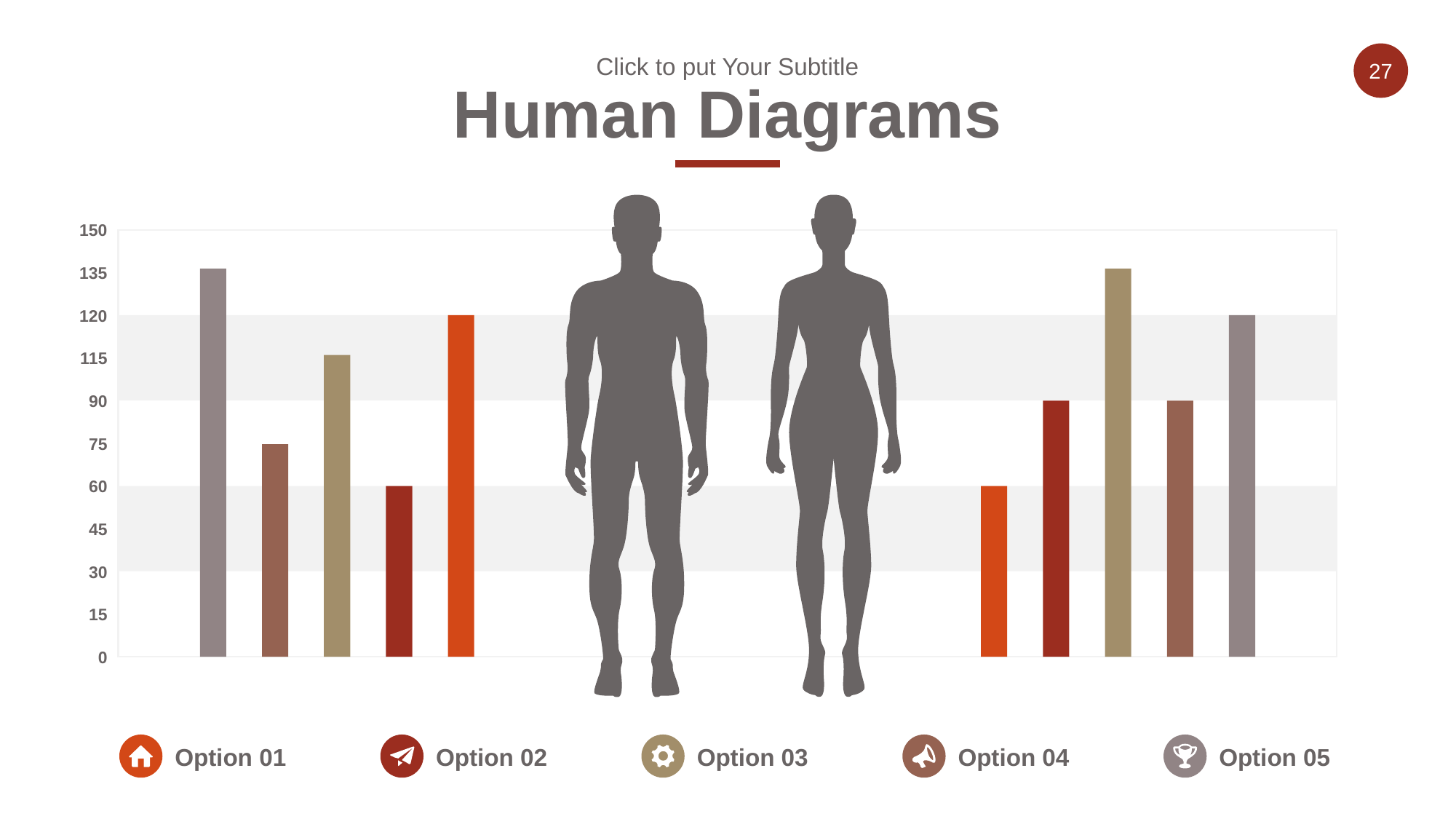

Click to put Your Subtitle
Human Diagrams

150

135
120
115
90
75
60
45
30
15
0

Option 01
Option 02
Option 03
Option 04
Option 05